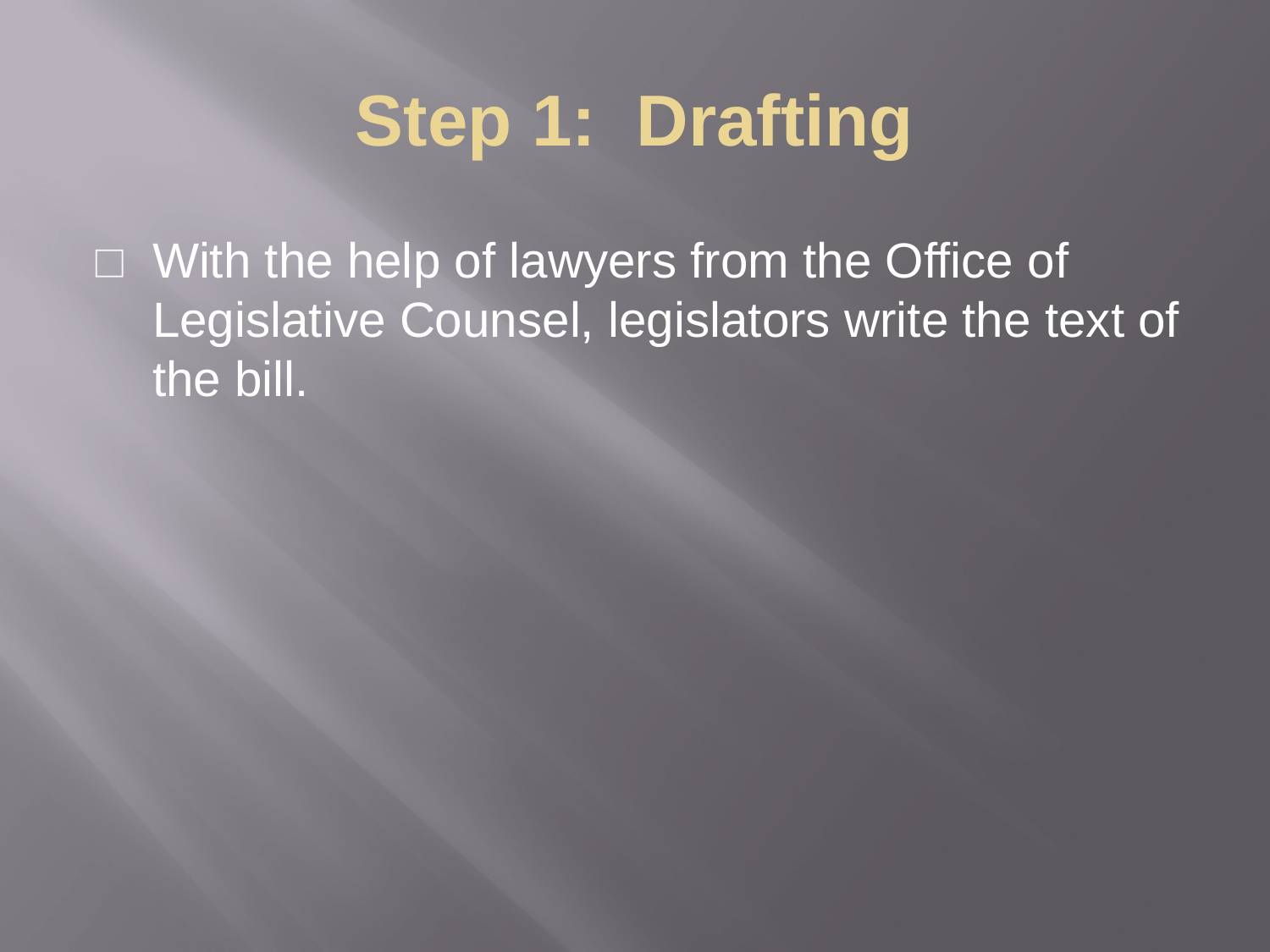

# Step 1:  Drafting
With the help of lawyers from the Office of Legislative Counsel, legislators write the text of the bill.